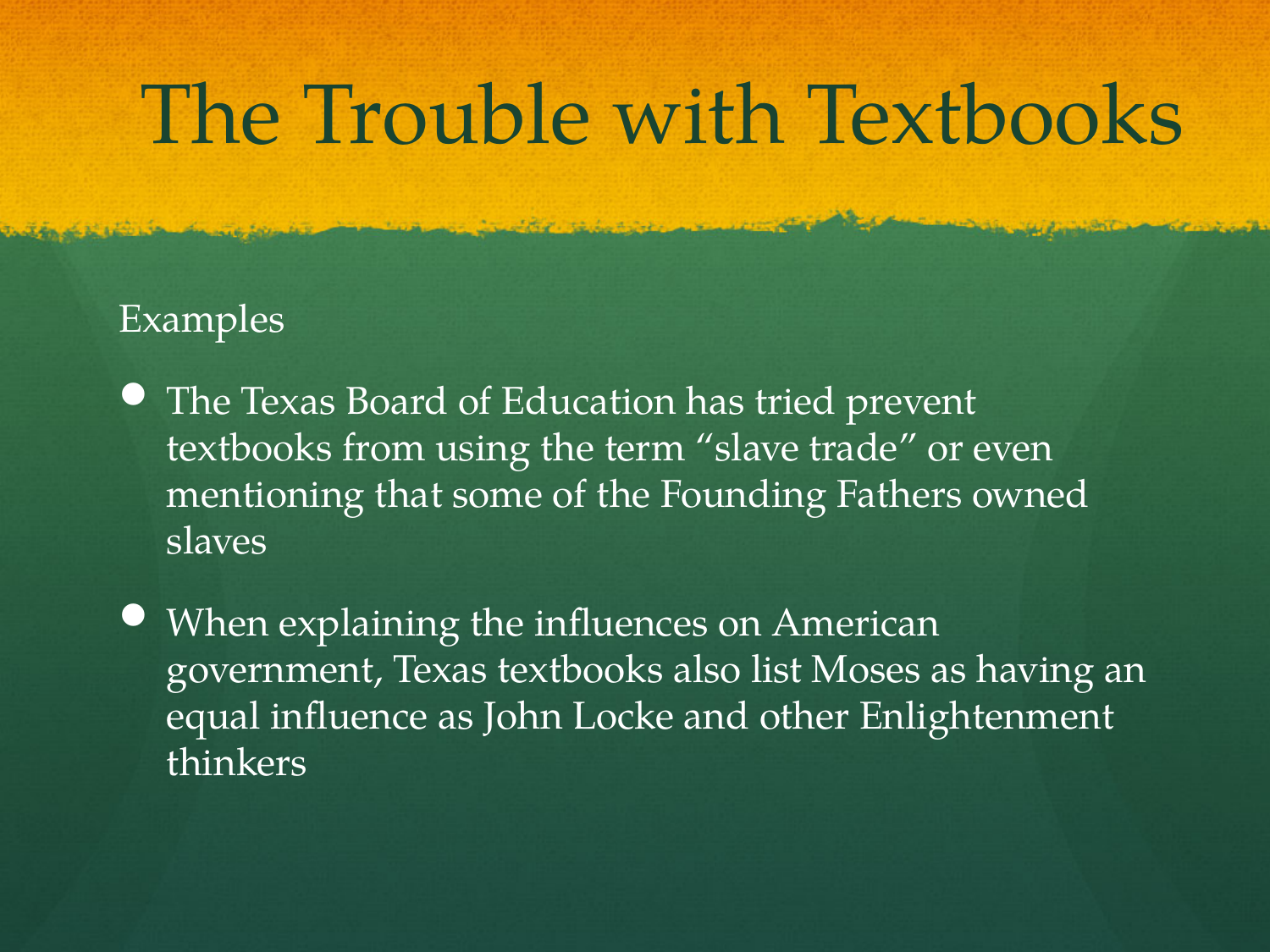

# The Trouble with Textbooks
Examples
The Texas Board of Education has tried prevent textbooks from using the term “slave trade” or even mentioning that some of the Founding Fathers owned slaves
When explaining the influences on American government, Texas textbooks also list Moses as having an equal influence as John Locke and other Enlightenment thinkers